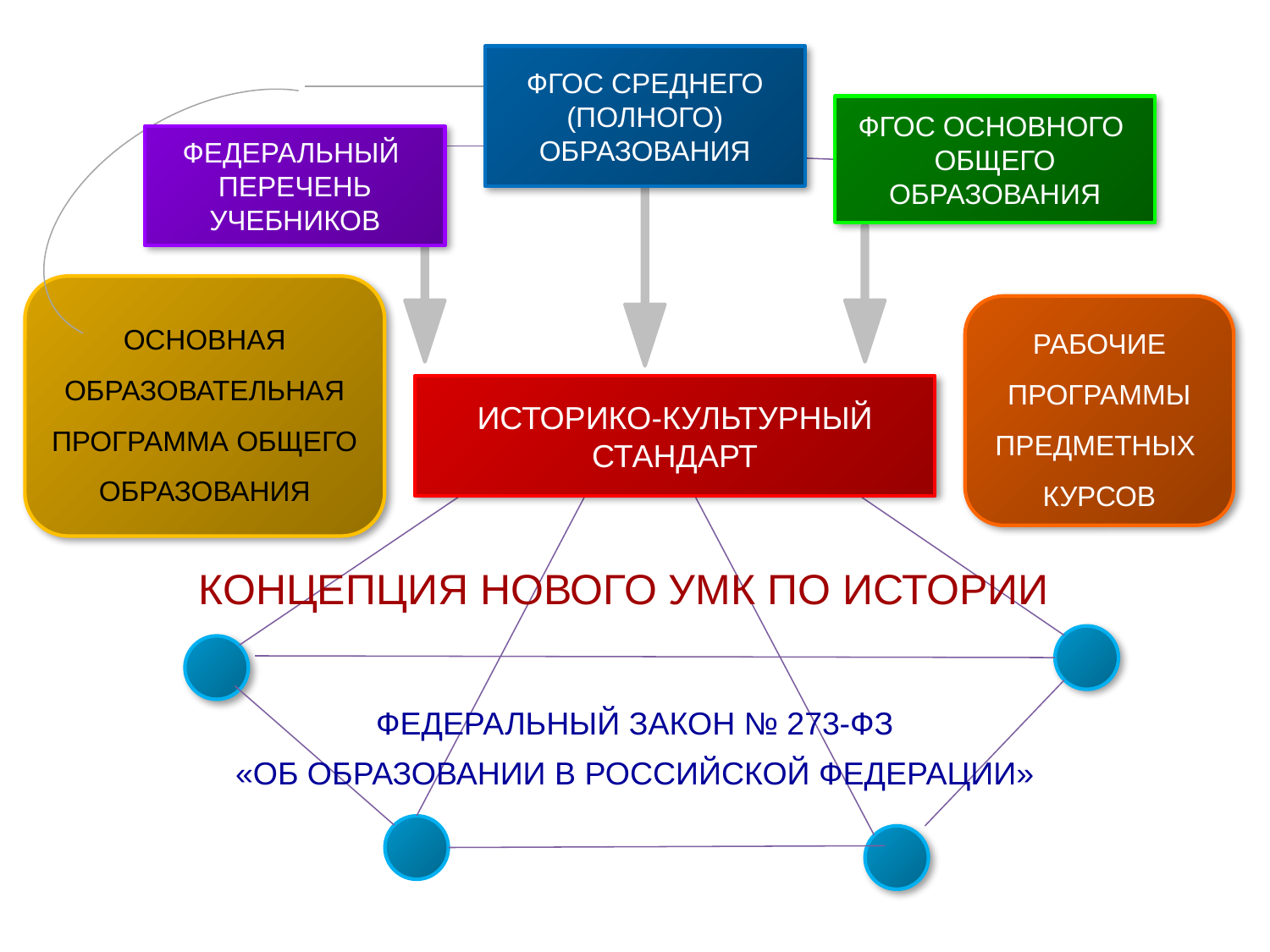

ФГОС СРЕДНЕГО
(ПОЛНОГО)
ОБРАЗОВАНИЯ
ФГОС ОСНОВНОГО
ОБЩЕГО ОБРАЗОВАНИЯ
ФЕДЕРАЛЬНЫЙ
ПЕРЕЧЕНЬ УЧЕБНИКОВ

ОСНОВНАЯ ОБРАЗОВАТЕЛЬНАЯ ПРОГРАММА ОБЩЕГО
ОБРАЗОВАНИЯ
РАБОЧИЕ ПРОГРАММЫ
ПРЕДМЕТНЫХ
КУРСОВ
ИСТОРИКО-КУЛЬТУРНЫЙ
СТАНДАРТ
КОНЦЕПЦИЯ НОВОГО УМК ПО ИСТОРИИ

ФЕДЕРАЛЬНЫЙ ЗАКОН № 273-ФЗ
«ОБ ОБРАЗОВАНИИ В РОССИЙСКОЙ ФЕДЕРАЦИИ»